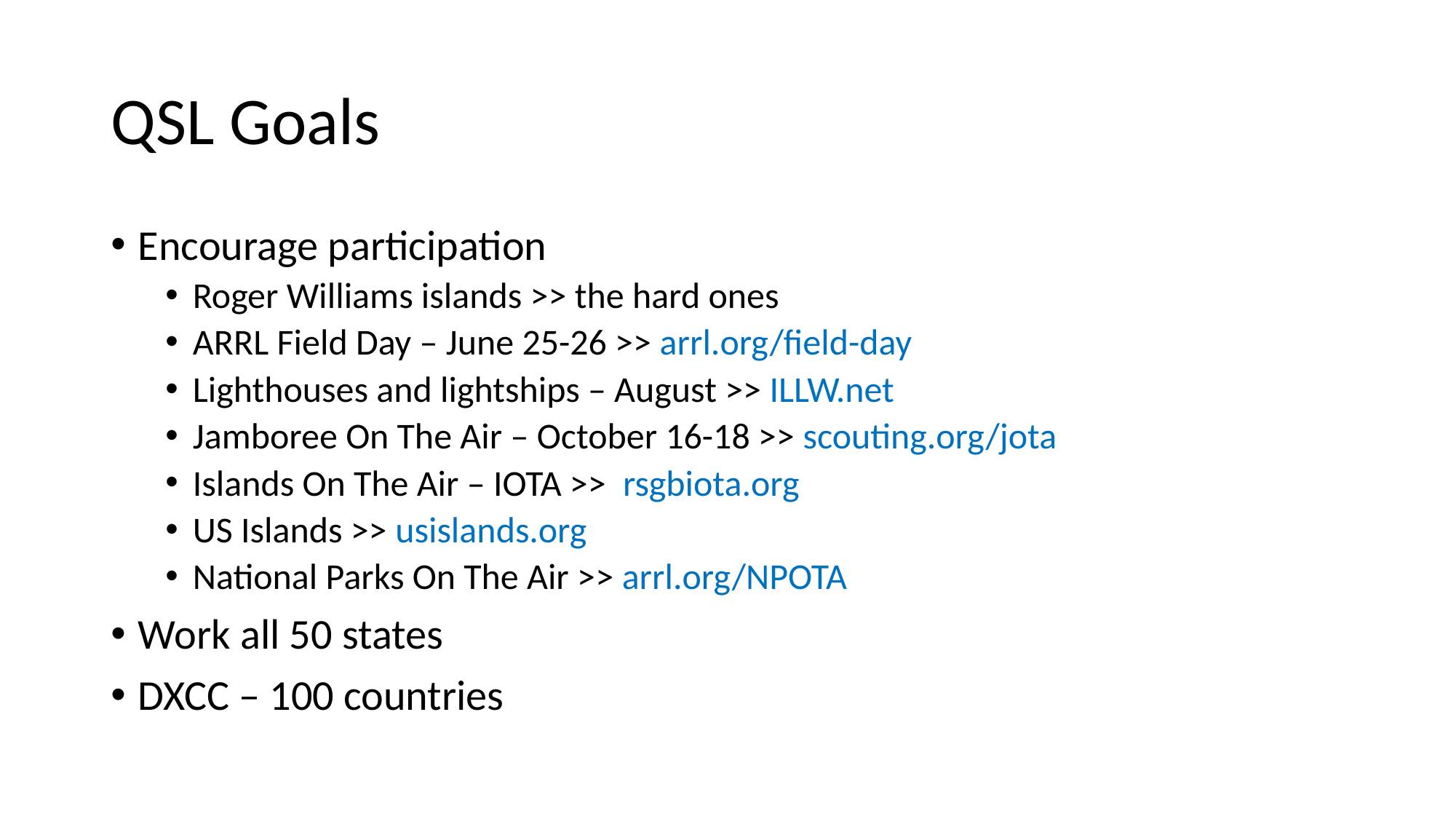

# QSL Goals
Encourage participation
Roger Williams islands >> the hard ones
ARRL Field Day – June 25-26 >> arrl.org/field-day
Lighthouses and lightships – August >> ILLW.net
Jamboree On The Air – October 16-18 >> scouting.org/jota
Islands On The Air – IOTA >>  rsgbiota.org
US Islands >> usislands.org
National Parks On The Air >> arrl.org/NPOTA
Work all 50 states
DXCC – 100 countries